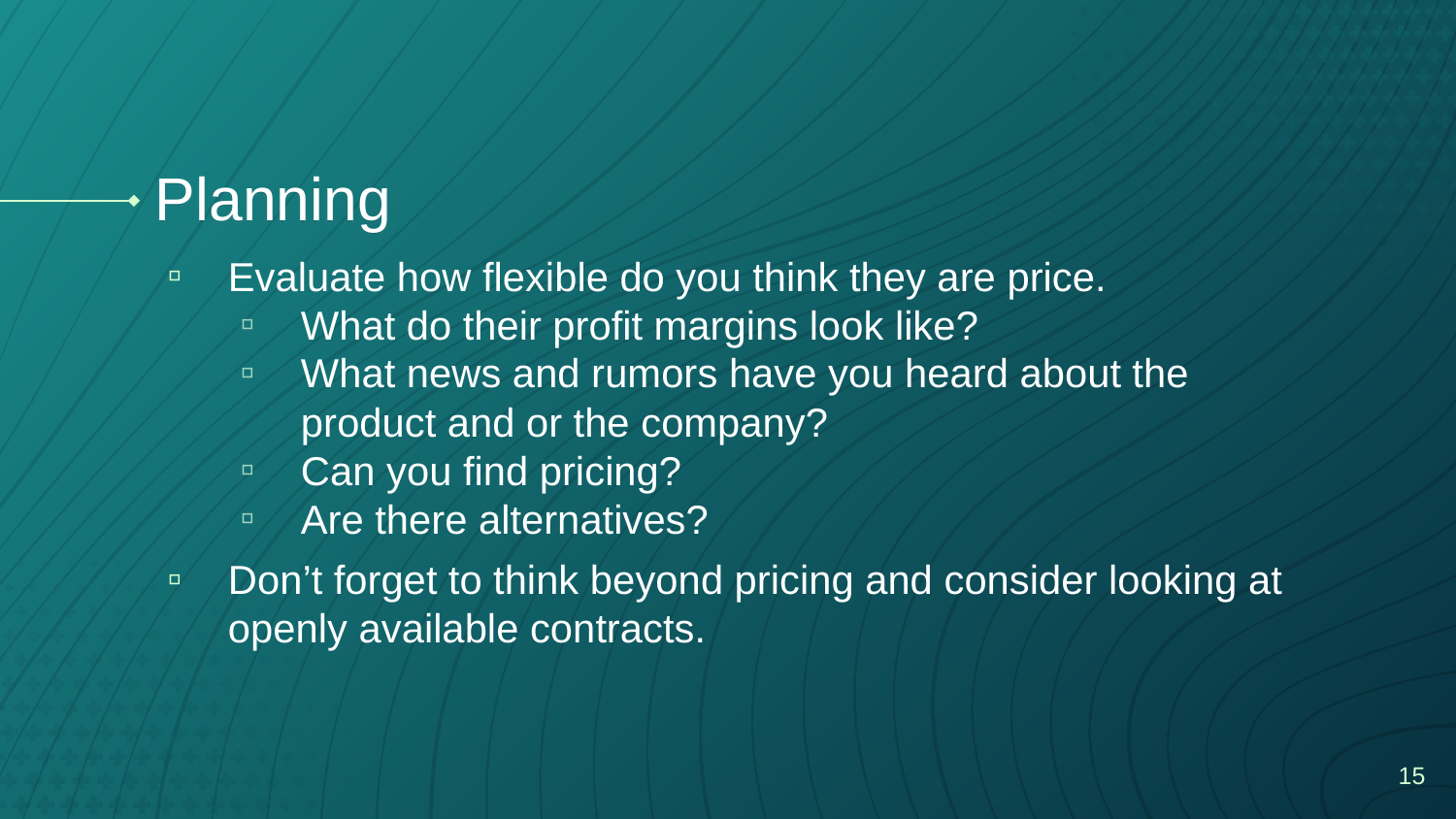

# Planning
Evaluate how flexible do you think they are price.
What do their profit margins look like?
What news and rumors have you heard about the product and or the company?
Can you find pricing?
Are there alternatives?
Don’t forget to think beyond pricing and consider looking at openly available contracts.
15